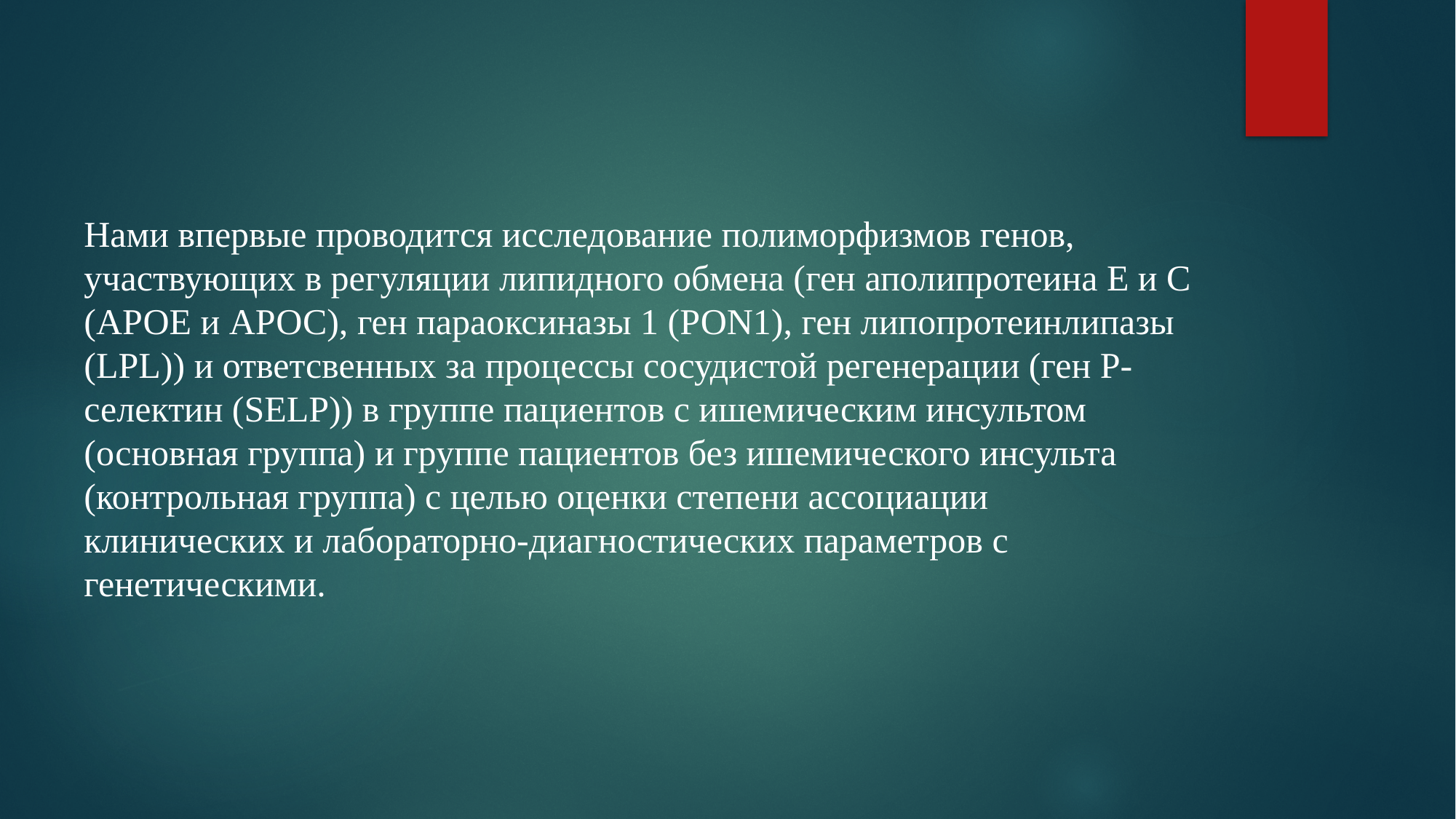

Нами впервые проводится исследование полиморфизмов генов, участвующих в регуляции липидного обмена (ген аполипротеина Е и С (АРОЕ и АРОС), ген параоксиназы 1 (РОN1), ген липопротеинлипазы (LPL)) и ответсвенных за процессы сосудистой регенерации (ген Р-селектин (SELP)) в группе пациентов с ишемическим инсультом (основная группа) и группе пациентов без ишемического инсульта (контрольная группа) с целью оценки степени ассоциации клинических и лабораторно-диагностических параметров с генетическими.